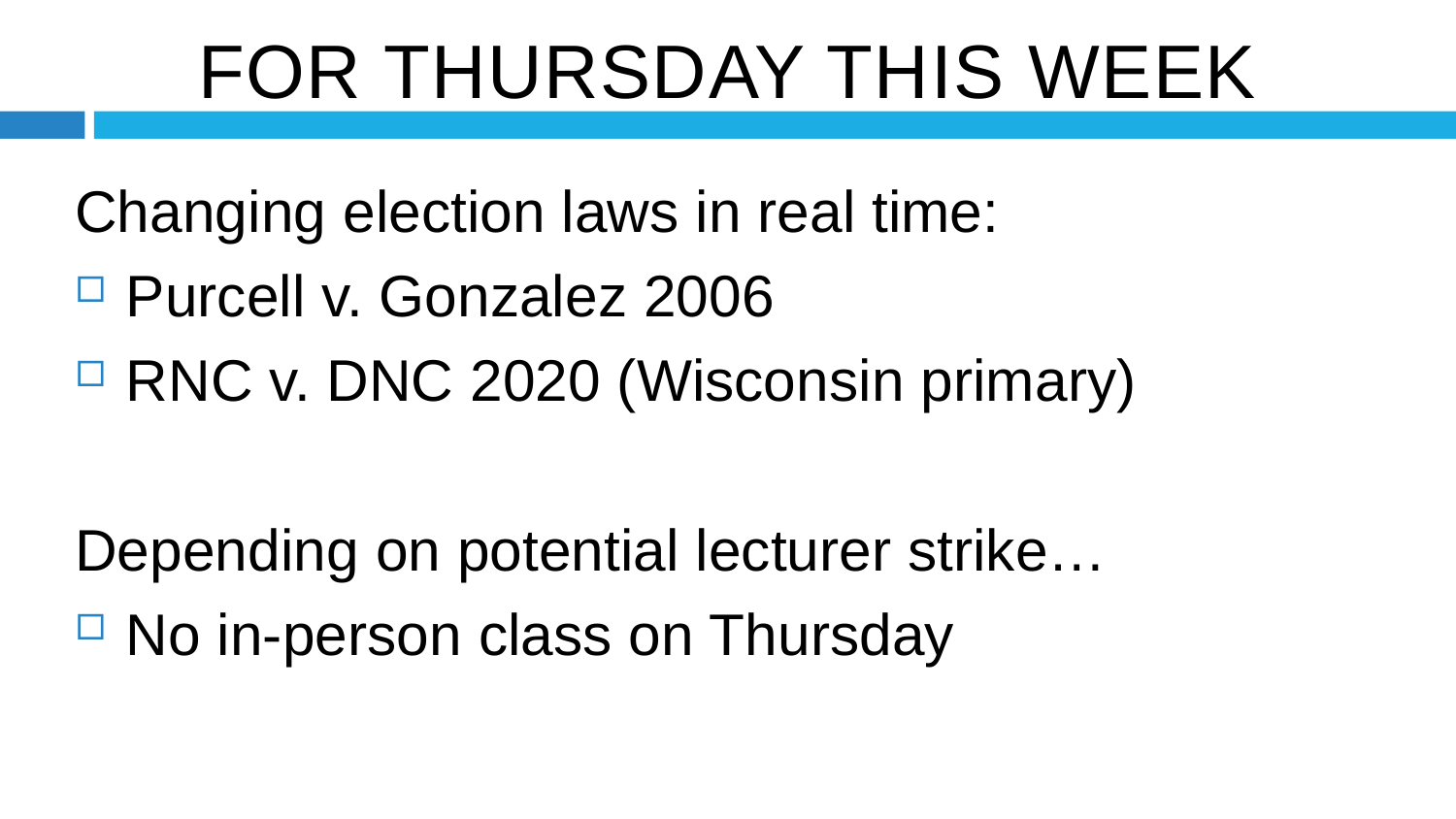

For Thursday THIS week

Changing election laws in real time:
Purcell v. Gonzalez 2006
RNC v. DNC 2020 (Wisconsin primary)

Depending on potential lecturer strike…
No in-person class on Thursday